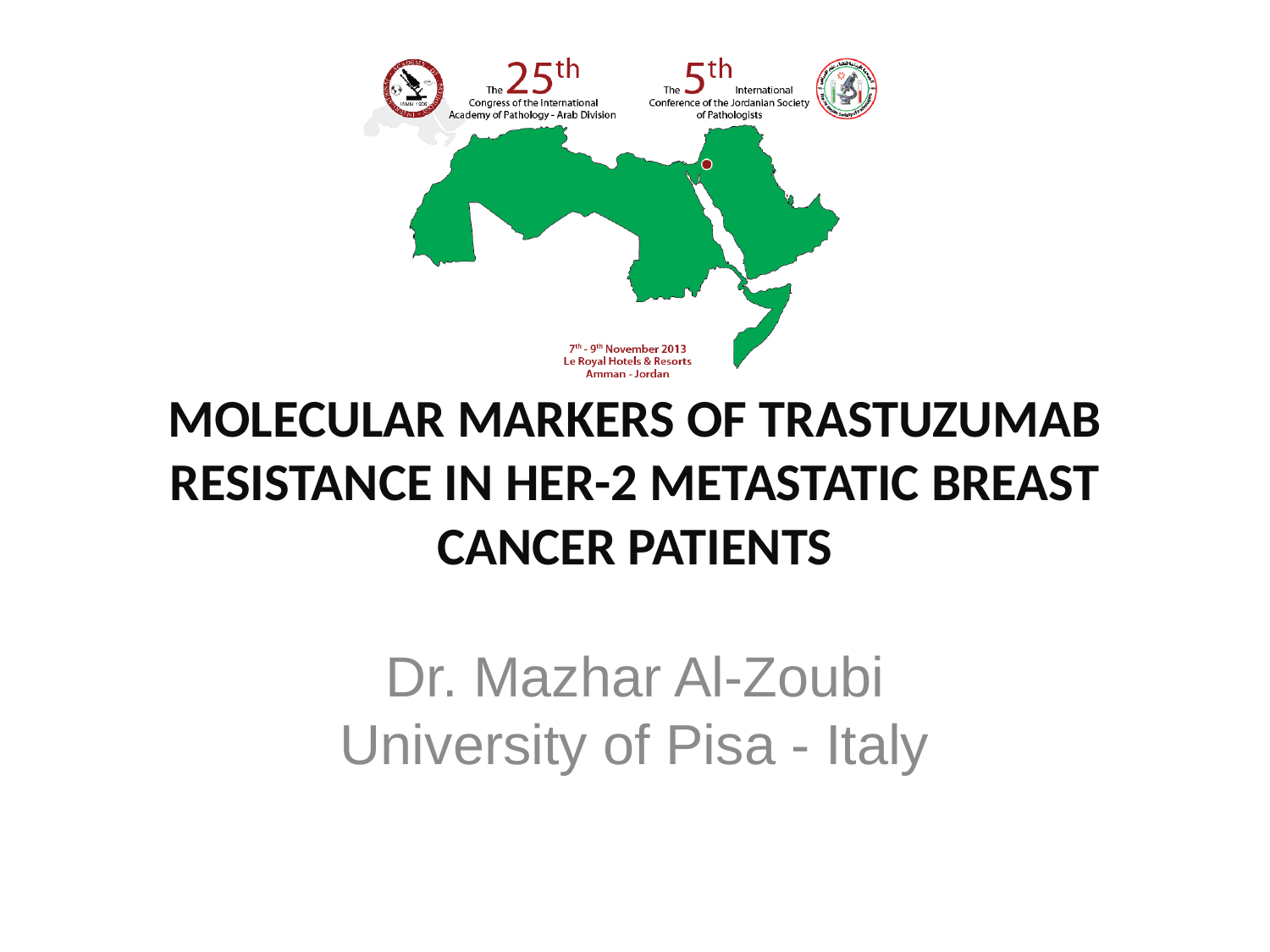

# MOLECULAR MARKERS OF TRASTUZUMAB RESISTANCE IN HER-2 METASTATIC BREAST CANCER PATIENTS
Dr. Mazhar Al-Zoubi
University of Pisa - Italy